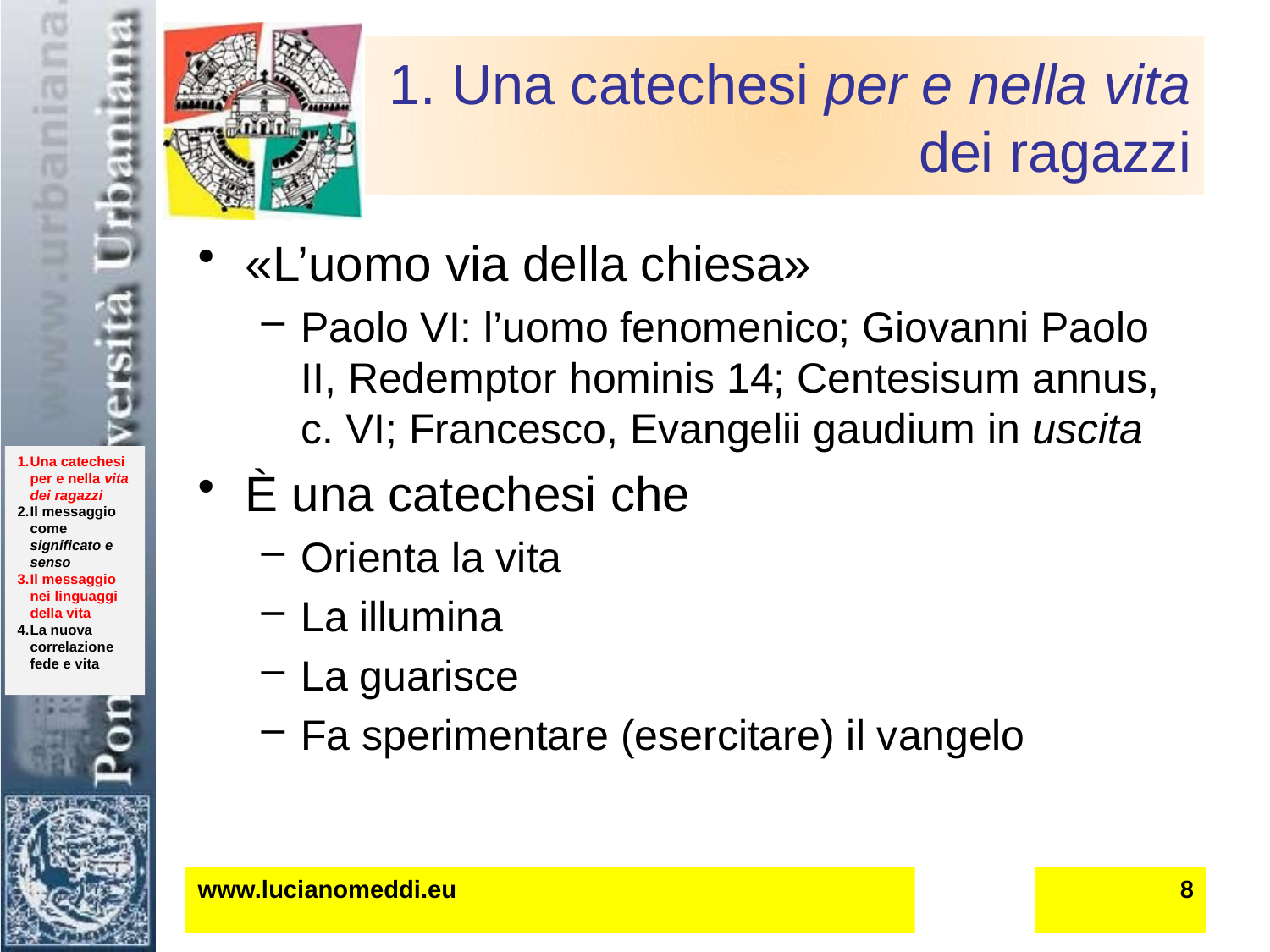

# 1. Una catechesi per e nella vita dei ragazzi
«L’uomo via della chiesa»
Paolo VI: l’uomo fenomenico; Giovanni Paolo II, Redemptor hominis 14; Centesisum annus, c. VI; Francesco, Evangelii gaudium in uscita
È una catechesi che
Orienta la vita
La illumina
La guarisce
Fa sperimentare (esercitare) il vangelo

www.lucianomeddi.eu
8